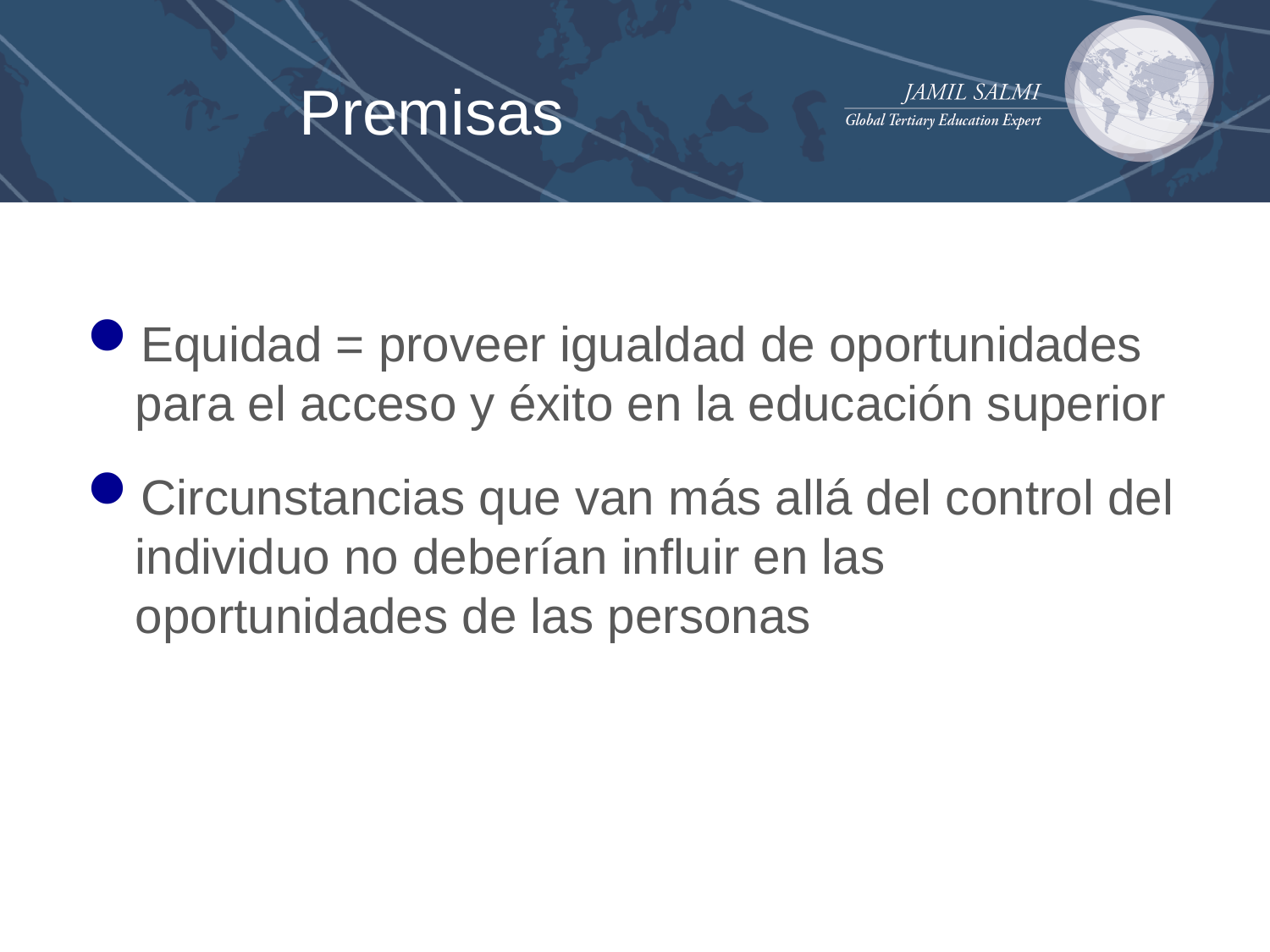

# Premisas

Equidad = proveer igualdad de oportunidades para el acceso y éxito en la educación superior
Circunstancias que van más allá del control del individuo no deberían influir en las oportunidades de las personas